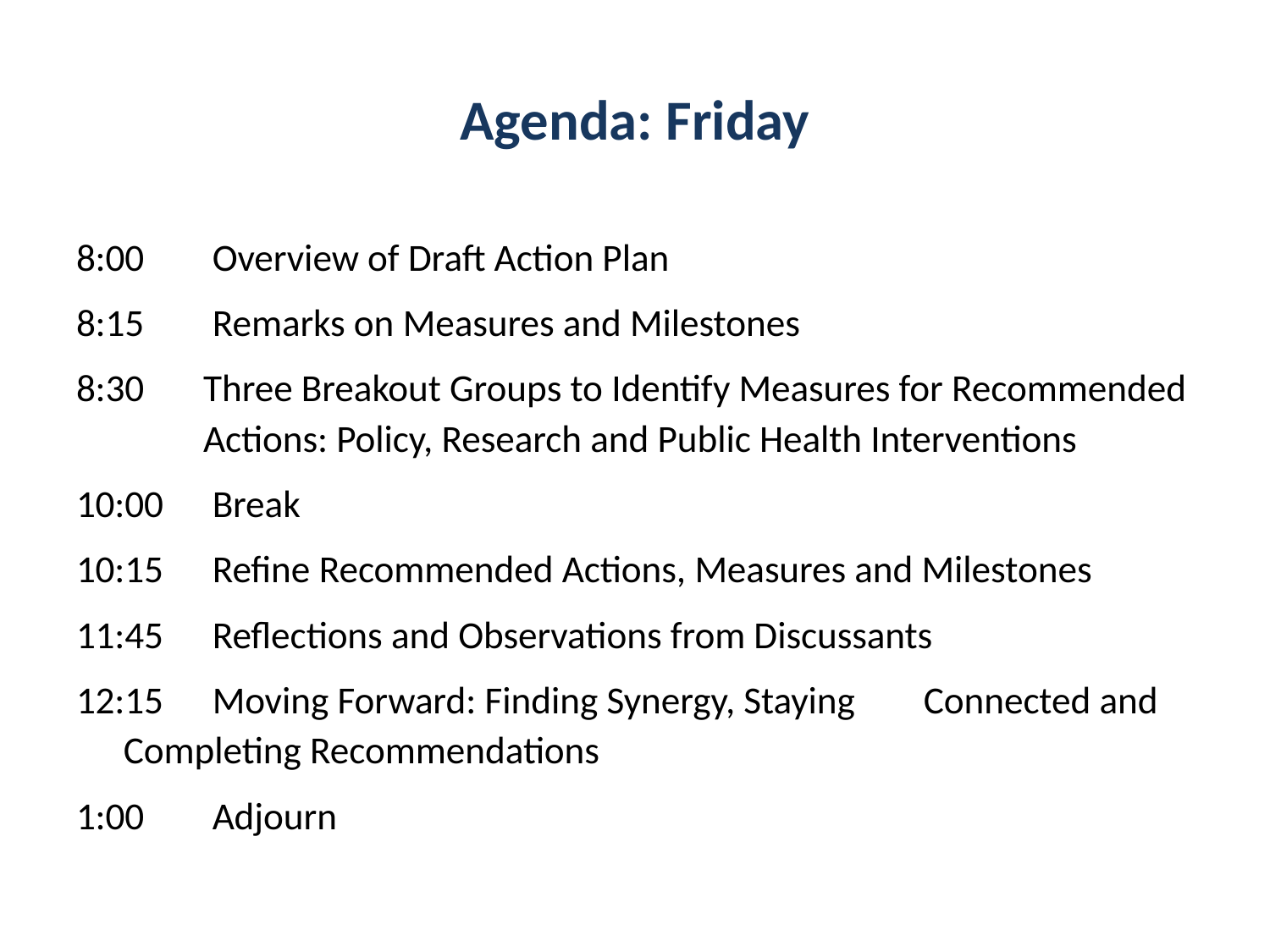

# Agenda: Friday
8:00	Overview of Draft Action Plan
8:15	Remarks on Measures and Milestones
8:30	Three Breakout Groups to Identify Measures for Recommended Actions: Policy, Research and Public Health Interventions
10:00	Break
10:15  	Refine Recommended Actions, Measures and Milestones
11:45 	Reflections and Observations from Discussants
12:15 	Moving Forward: Finding Synergy, Staying 			Connected and Completing Recommendations
1:00	Adjourn